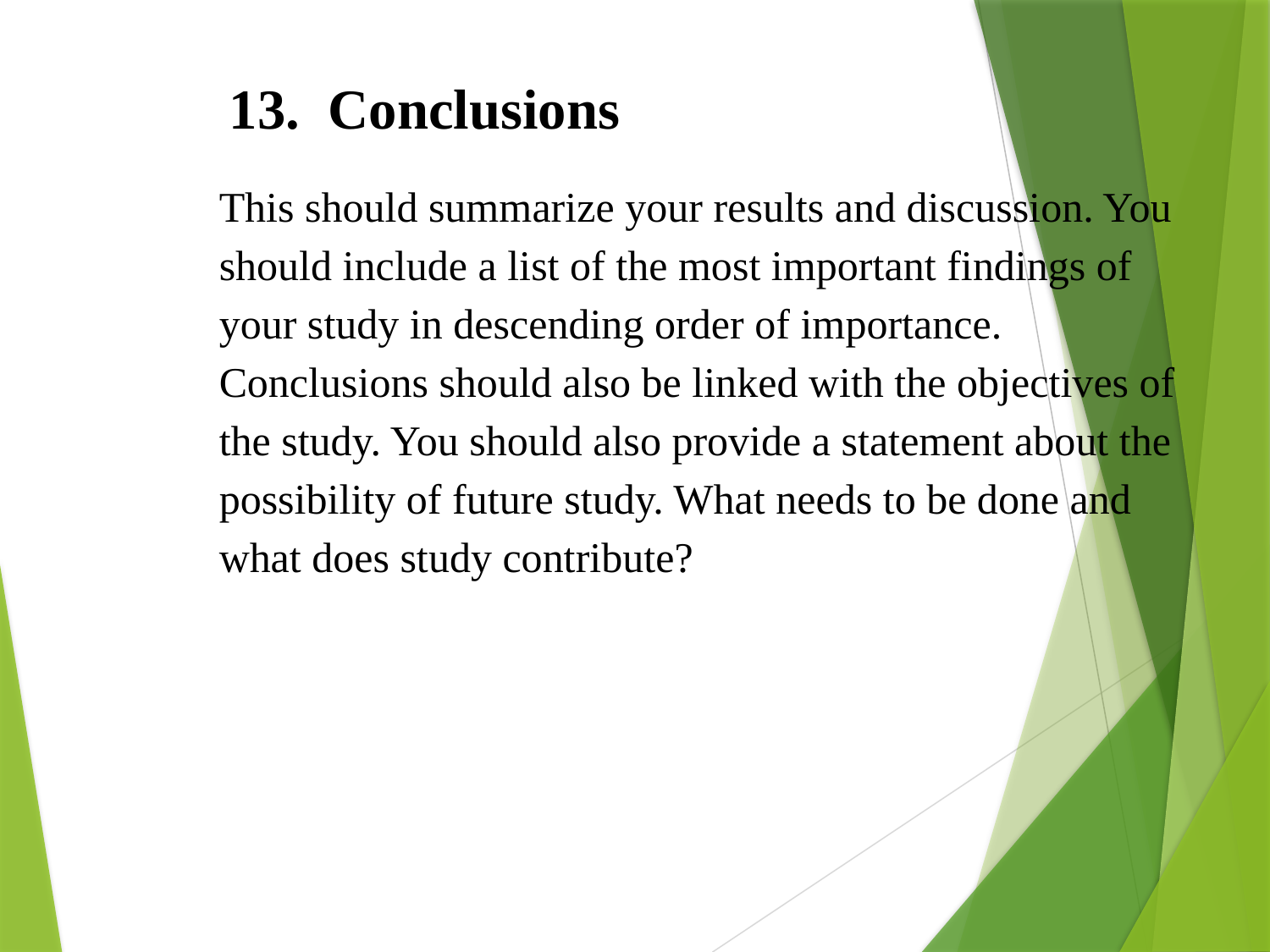

13.  Conclusions
This should summarize your results and discussion. You should include a list of the most important findings of your study in descending order of importance.
Conclusions should also be linked with the objectives of the study. You should also provide a statement about the possibility of future study. What needs to be done and what does study contribute?